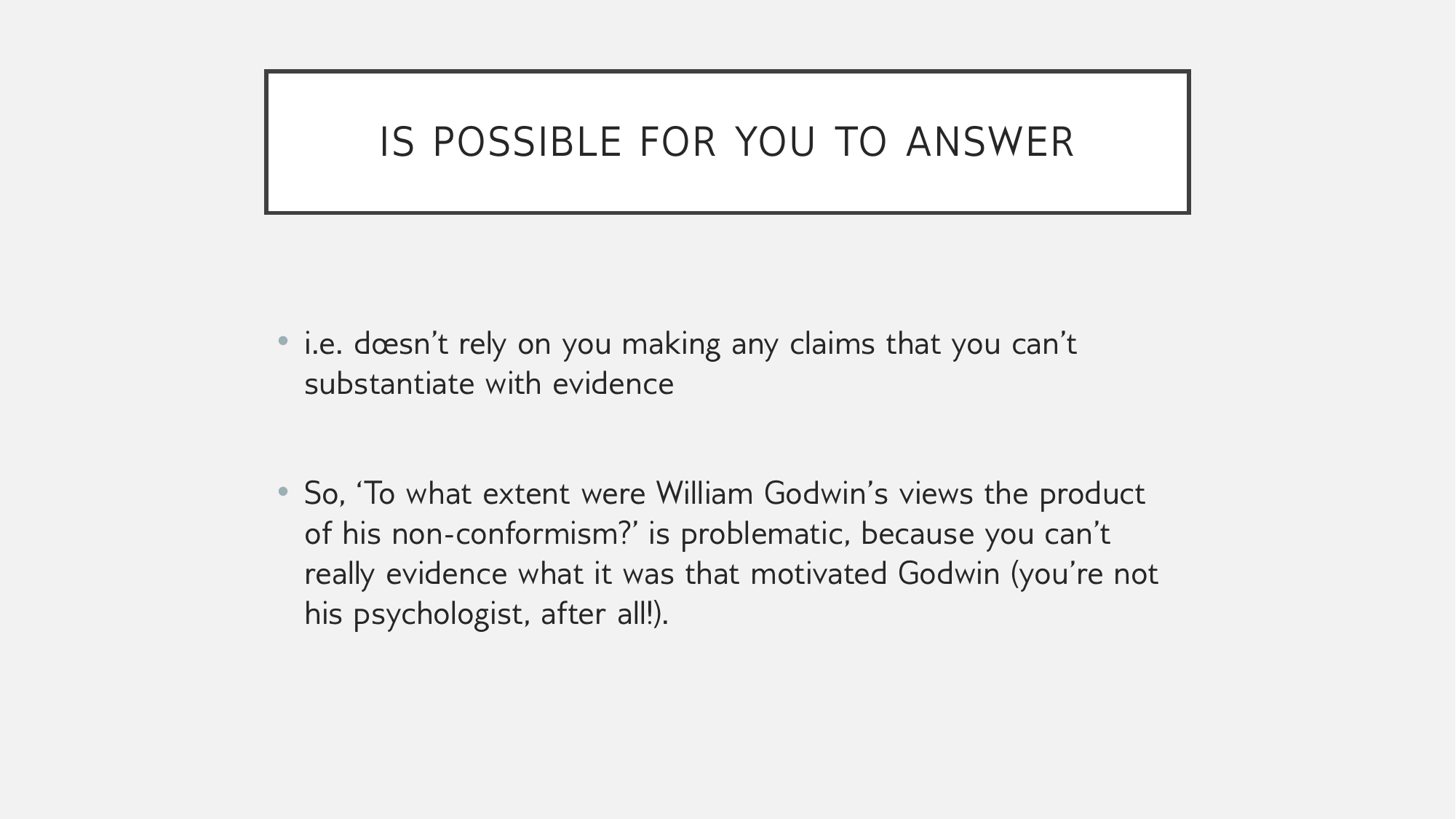

# Is possible for you to answer
i.e. doesn’t rely on you making any claims that you can’t substantiate with evidence

So, ‘To what extent were William Godwin’s views the product of his non-conformism?’ is problematic, because you can’t really evidence what it was that motivated Godwin (you’re not his psychologist, after all!).